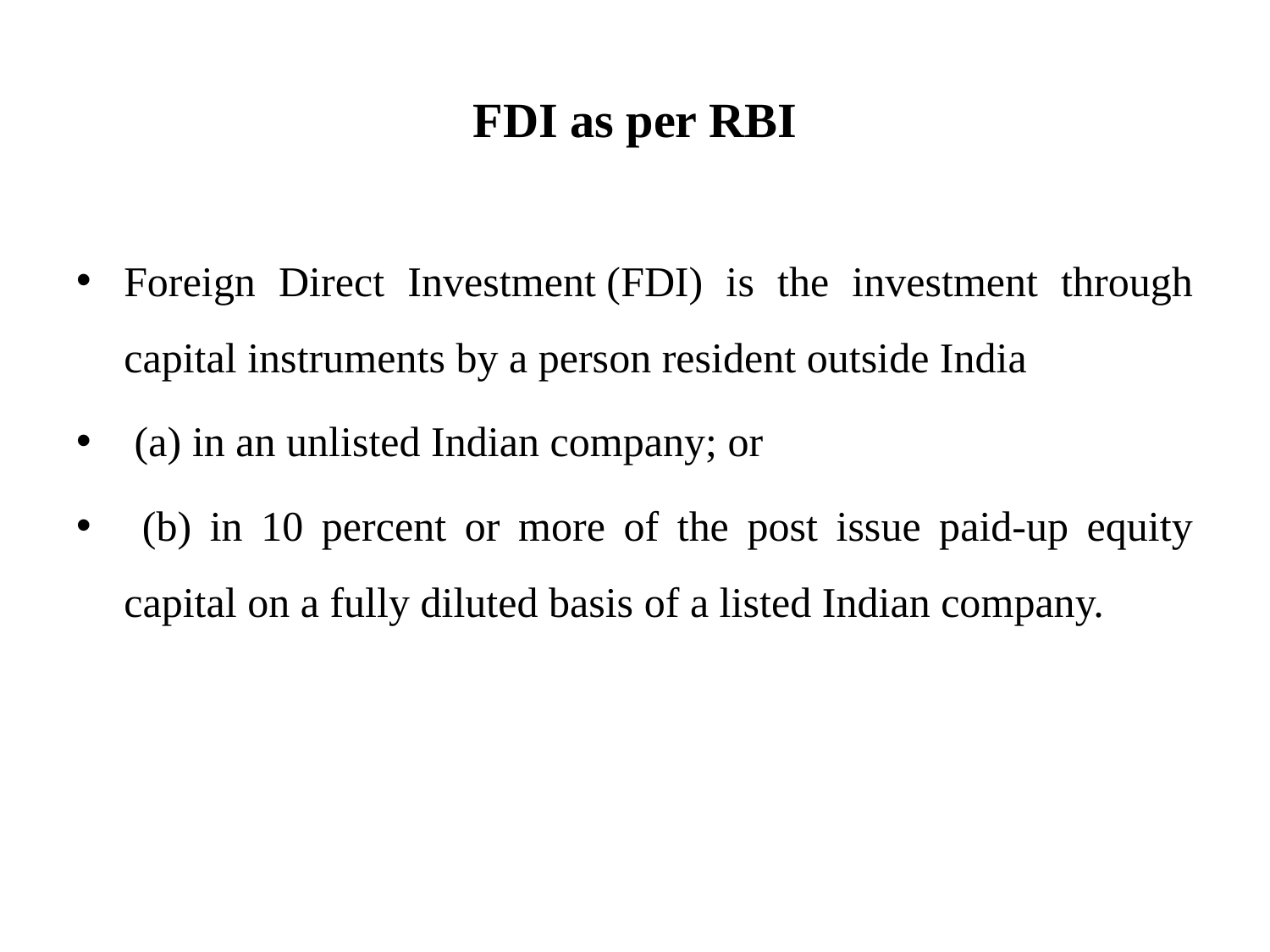

# FDI as per RBI
Foreign Direct Investment (FDI) is the investment through capital instruments by a person resident outside India
 (a) in an unlisted Indian company; or
 (b) in 10 percent or more of the post issue paid-up equity capital on a fully diluted basis of a listed Indian company.